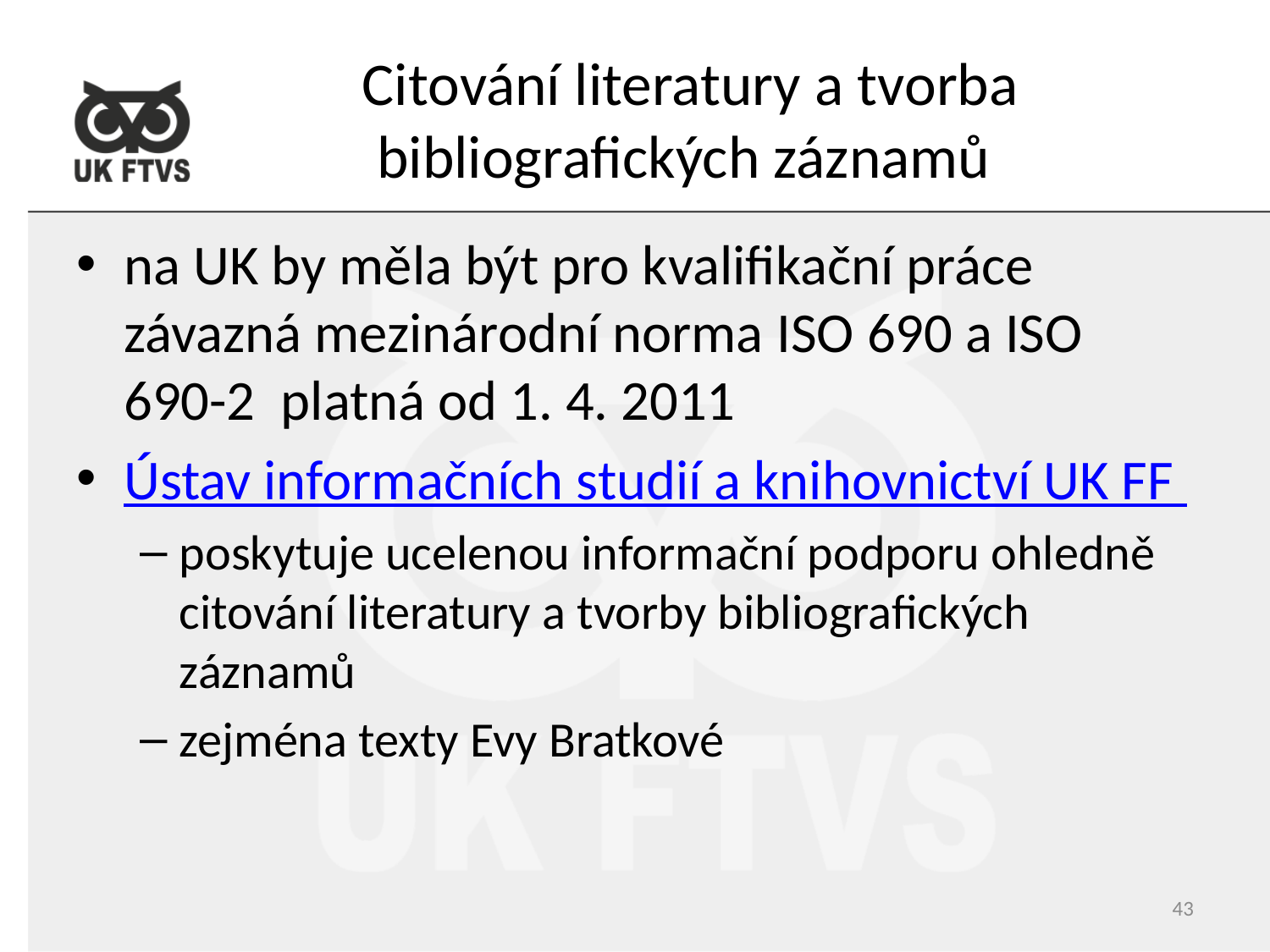

# Citování literatury a tvorba bibliografických záznamů
na UK by měla být pro kvalifikační práce závazná mezinárodní norma ISO 690 a ISO 690-2  platná od 1. 4. 2011
Ústav informačních studií a knihovnictví UK FF
poskytuje ucelenou informační podporu ohledně citování literatury a tvorby bibliografických záznamů
zejména texty Evy Bratkové
43